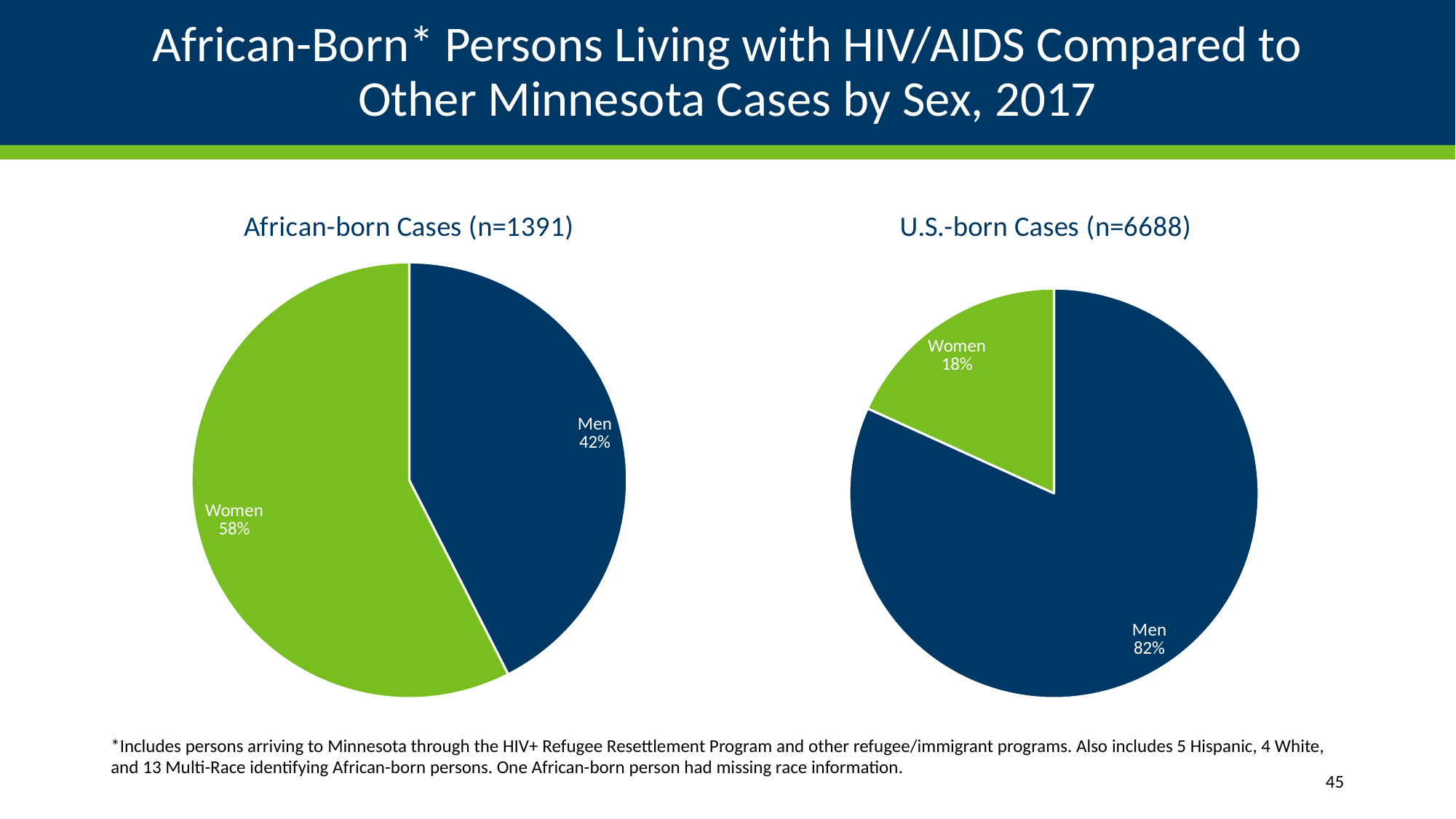

# African-Born* Persons Living with HIV/AIDS Compared to Other Minnesota Cases by Sex, 2017

### Chart:

| Category | African-born Cases (n=1391) |
|---|---|
| Men | 0.4249 |
| Women | 0.5751 |

### Chart: U.S.-born Cases (n=6688)

| Category | US-born Cases (n=6688) |
|---|---|
| Men | 0.818 |
| Women | 0.182 |
*Includes persons arriving to Minnesota through the HIV+ Refugee Resettlement Program and other refugee/immigrant programs. Also includes 5 Hispanic, 4 White, and 13 Multi-Race identifying African-born persons. One African-born person had missing race information.
45